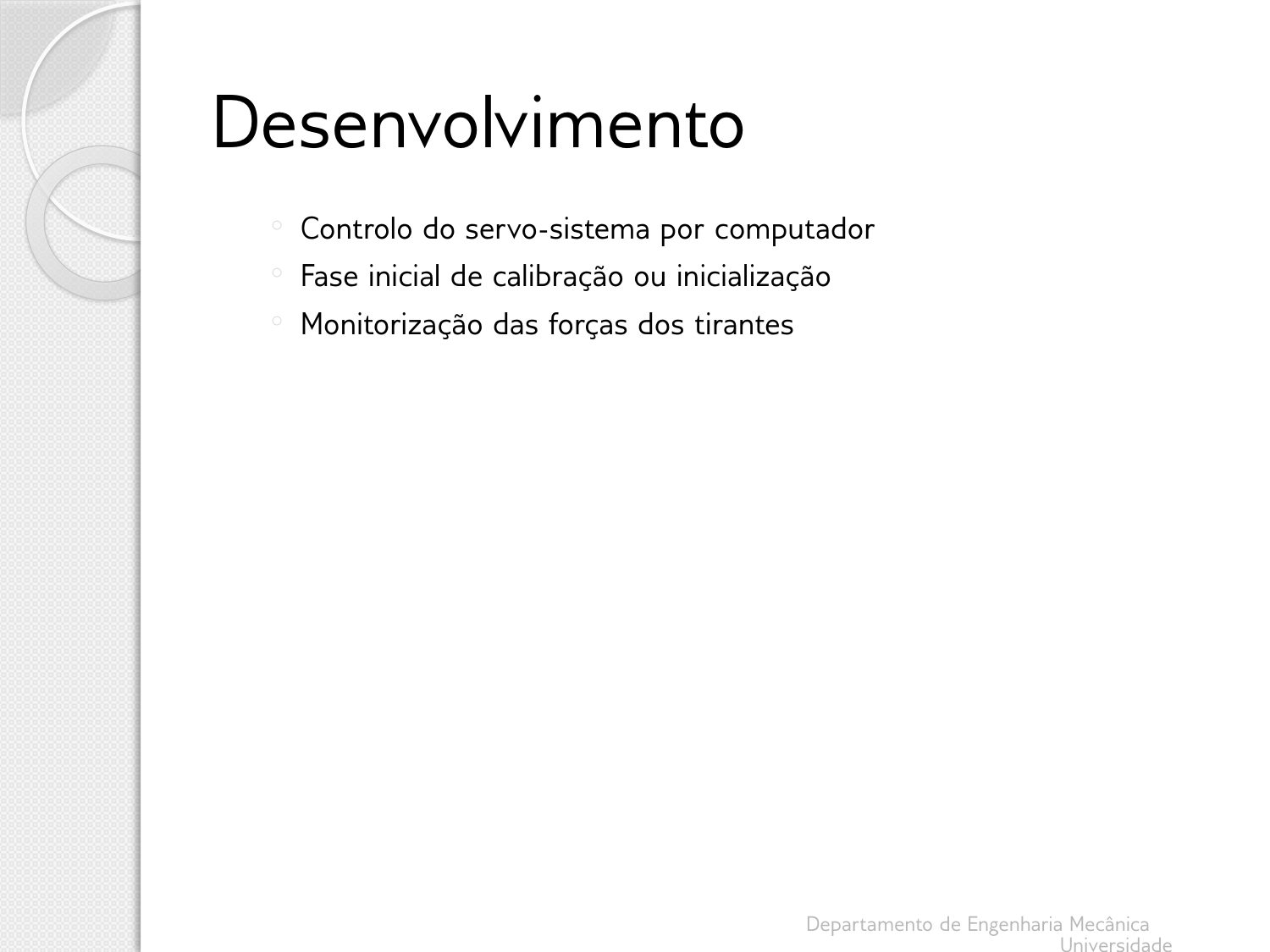

# Desenvolvimento
Controlo do servo-sistema por computador
Fase inicial de calibração ou inicialização
Monitorização das forças dos tirantes

Departamento de Engenharia Mecânica                                             Universidade de Aveiro